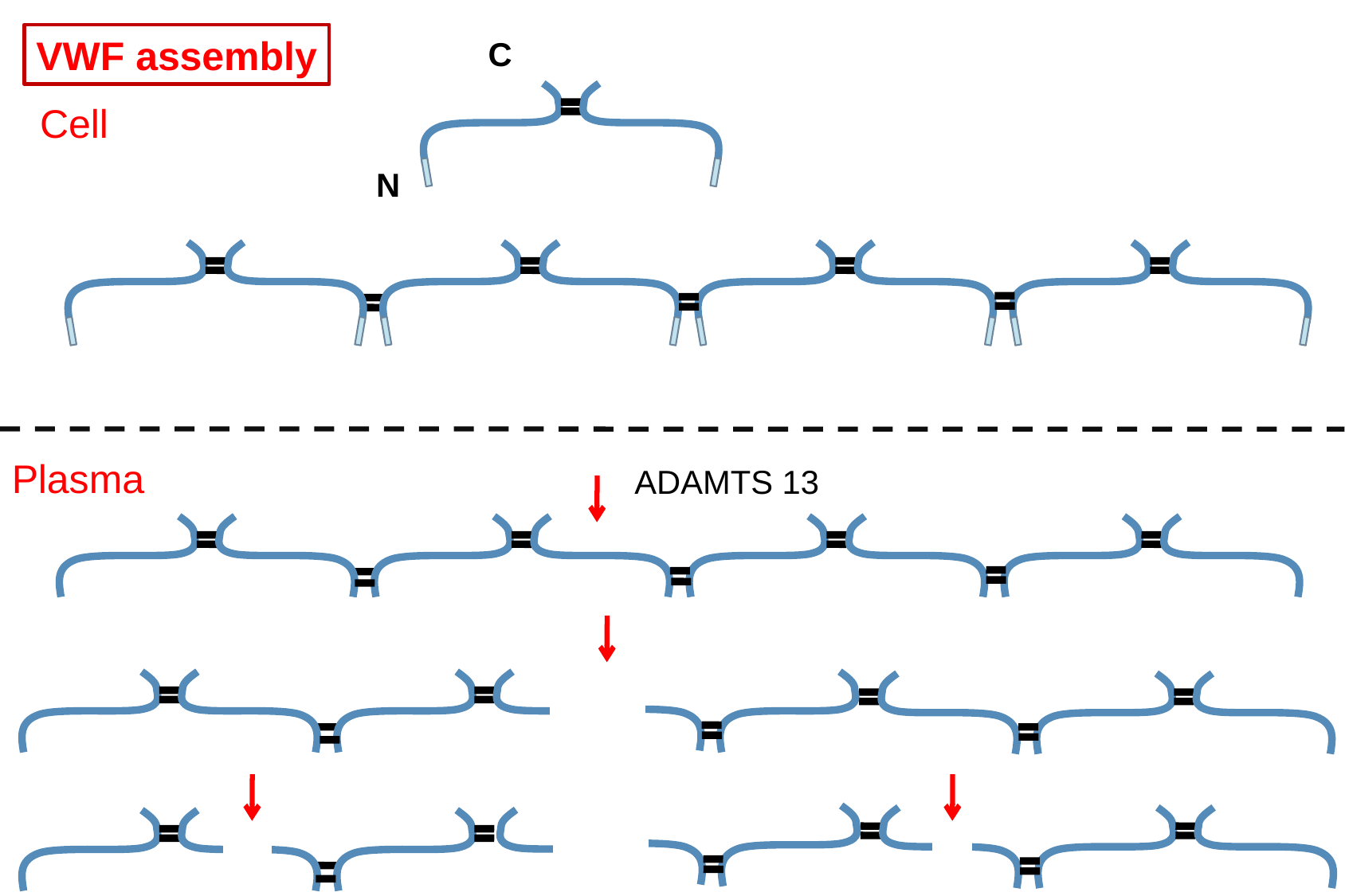

VWF assembly
C

Cell
N

Plasma
ADAMTS 13